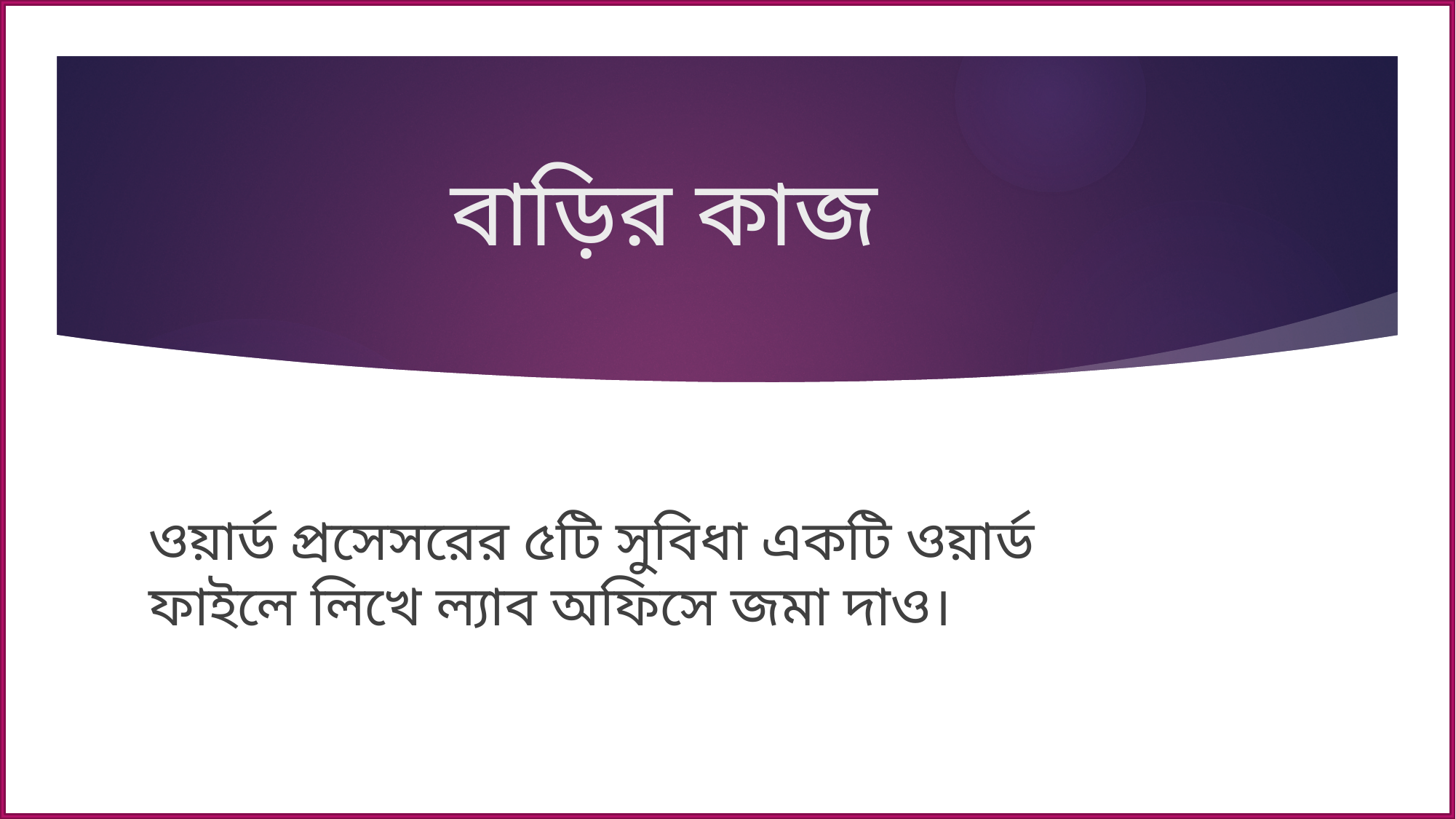

# বাড়ির কাজ
ওয়ার্ড প্রসেসরের ৫টি সুবিধা একটি ওয়ার্ড ফাইলে লিখে ল্যাব অফিসে জমা দাও।